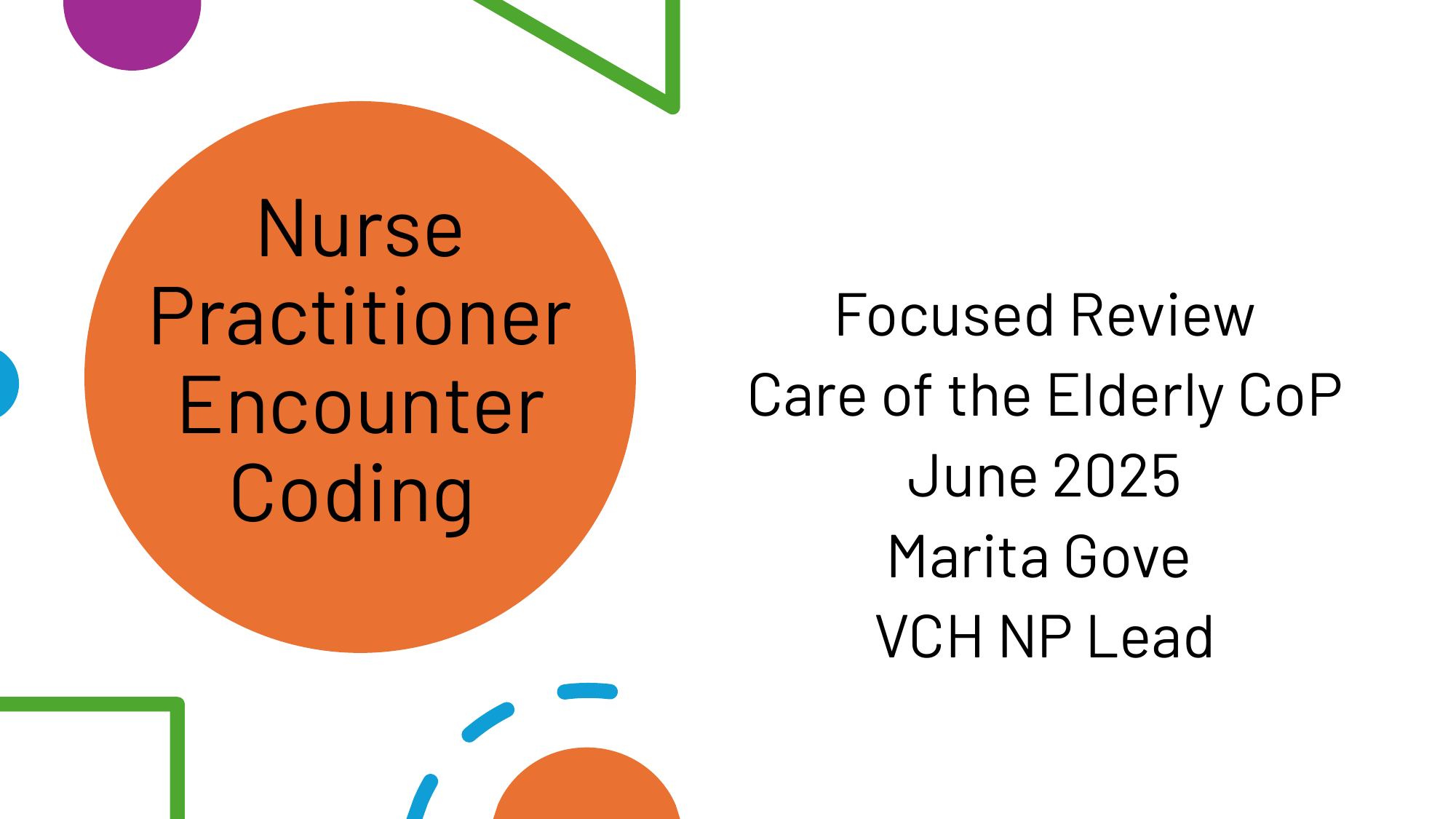

# Nurse Practitioner Encounter Coding

Focused Review
Care of the Elderly CoP
June 2025
Marita Gove
VCH NP Lead